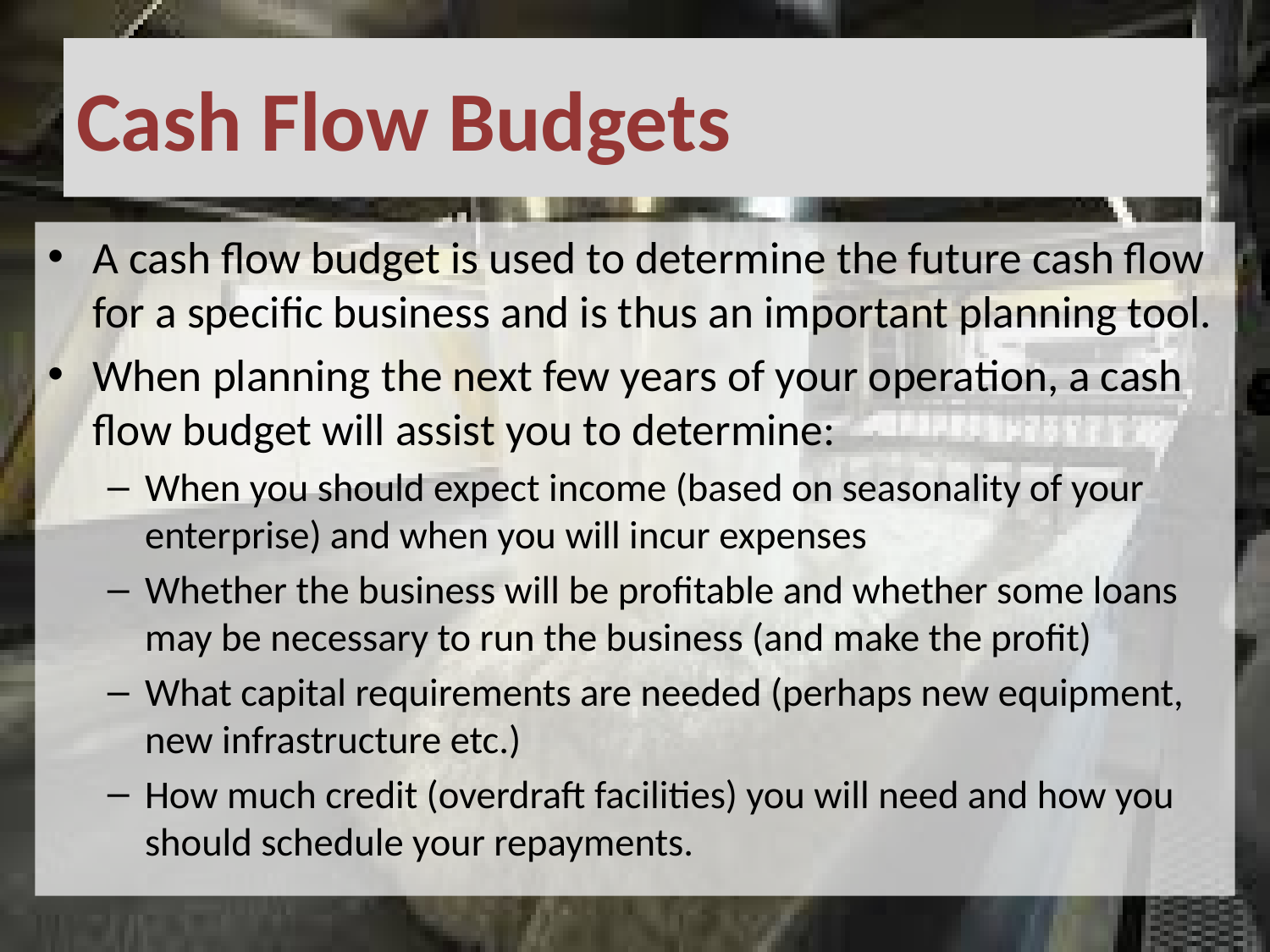

# Cash Flow Budgets
A cash flow budget is used to determine the future cash flow for a specific business and is thus an important planning tool.
When planning the next few years of your operation, a cash flow budget will assist you to determine:
When you should expect income (based on seasonality of your enterprise) and when you will incur expenses
Whether the business will be profitable and whether some loans may be necessary to run the business (and make the profit)
What capital requirements are needed (perhaps new equipment, new infrastructure etc.)
How much credit (overdraft facilities) you will need and how you should schedule your repayments.